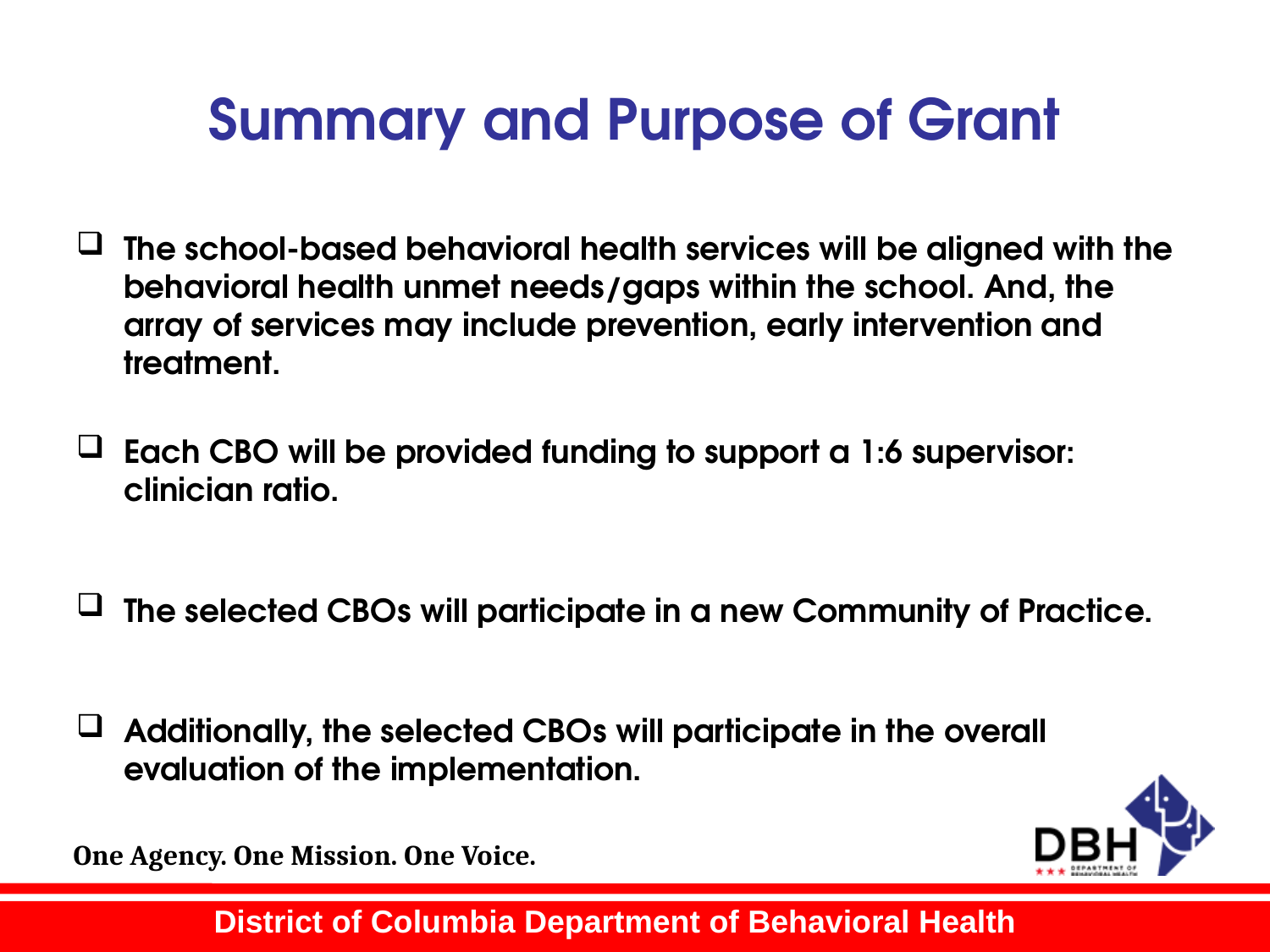

# Summary and Purpose of Grant
The school-based behavioral health services will be aligned with the behavioral health unmet needs/gaps within the school. And, the array of services may include prevention, early intervention and treatment.

Each CBO will be provided funding to support a 1:6 supervisor: clinician ratio.
The selected CBOs will participate in a new Community of Practice.
Additionally, the selected CBOs will participate in the overall evaluation of the implementation.